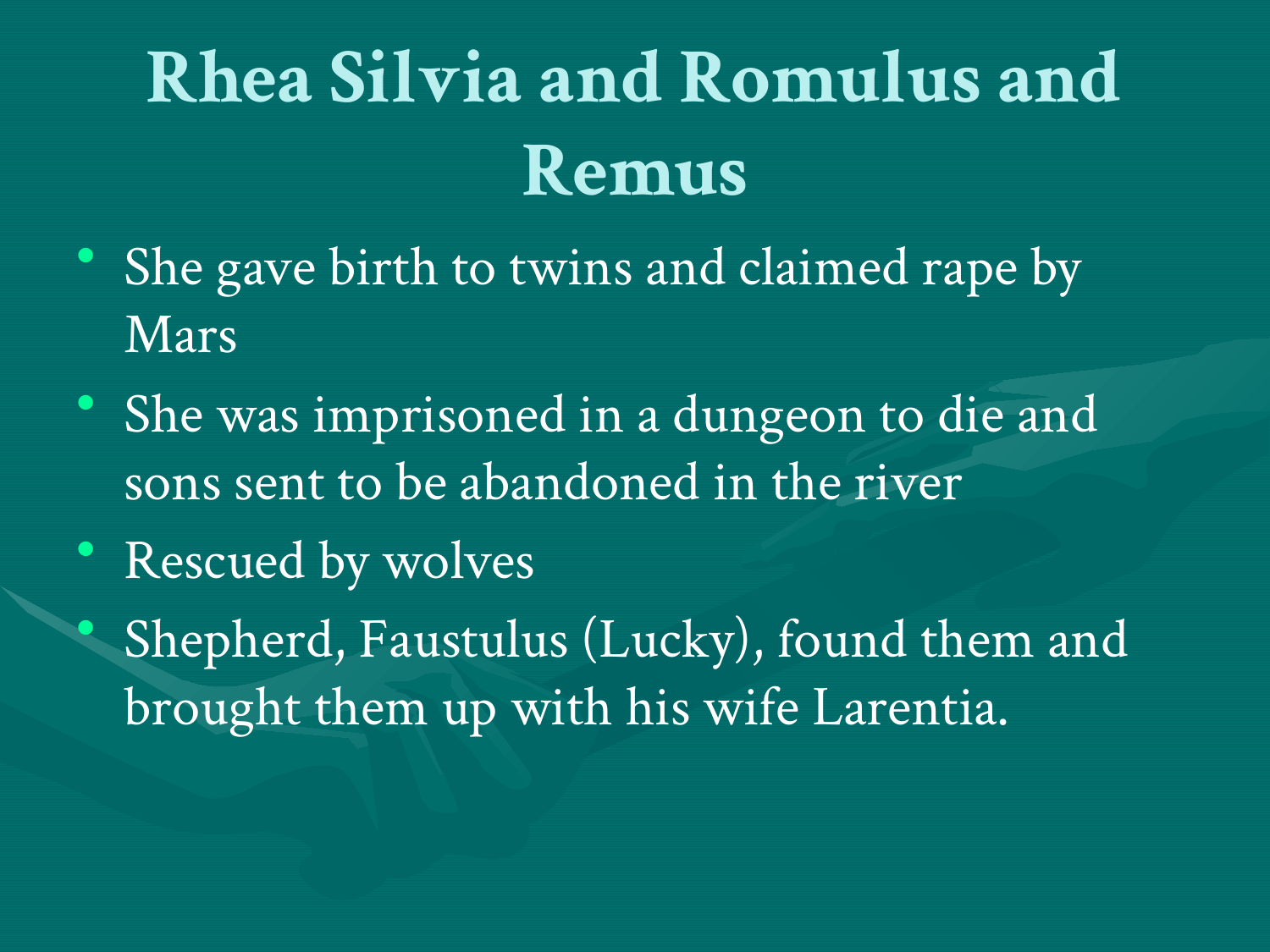

# Rhea Silvia and Romulus and Remus
She gave birth to twins and claimed rape by Mars
She was imprisoned in a dungeon to die and sons sent to be abandoned in the river
Rescued by wolves
Shepherd, Faustulus (Lucky), found them and brought them up with his wife Larentia.